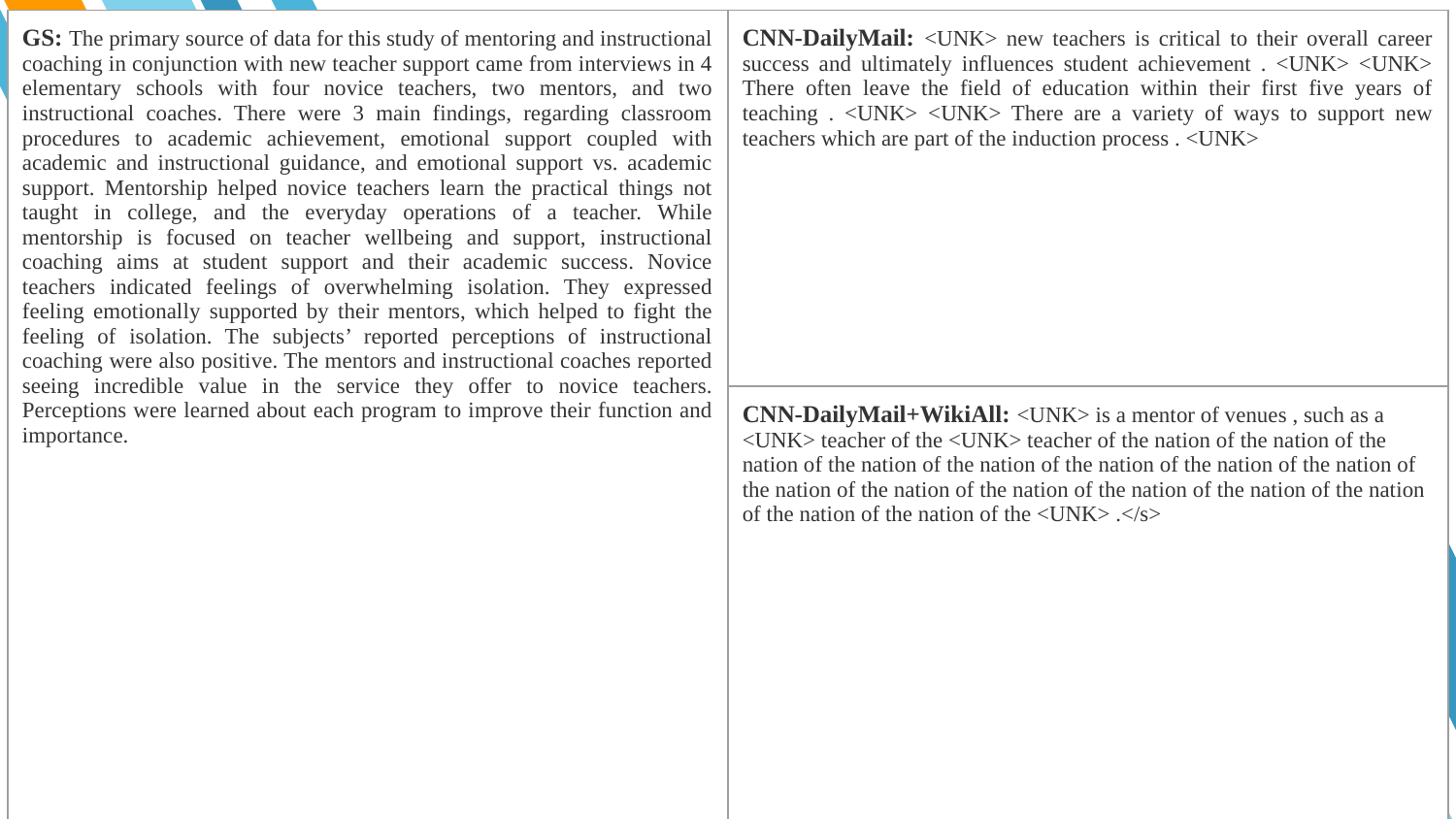

22
| GS: The primary source of data for this study of mentoring and instructional coaching in conjunction with new teacher support came from interviews in 4 elementary schools with four novice teachers, two mentors, and two instructional coaches. There were 3 main findings, regarding classroom procedures to academic achievement, emotional support coupled with academic and instructional guidance, and emotional support vs. academic support. Mentorship helped novice teachers learn the practical things not taught in college, and the everyday operations of a teacher. While mentorship is focused on teacher wellbeing and support, instructional coaching aims at student support and their academic success. Novice teachers indicated feelings of overwhelming isolation. They expressed feeling emotionally supported by their mentors, which helped to fight the feeling of isolation. The subjects’ reported perceptions of instructional coaching were also positive. The mentors and instructional coaches reported seeing incredible value in the service they offer to novice teachers. Perceptions were learned about each program to improve their function and importance. | CNN-DailyMail: <UNK> new teachers is critical to their overall career success and ultimately influences student achievement . <UNK> <UNK> There often leave the field of education within their first five years of teaching . <UNK> <UNK> There are a variety of ways to support new teachers which are part of the induction process . <UNK> |
| --- | --- |
|  | CNN-DailyMail+WikiAll: <UNK> is a mentor of venues , such as a <UNK> teacher of the <UNK> teacher of the nation of the nation of the nation of the nation of the nation of the nation of the nation of the nation of the nation of the nation of the nation of the nation of the nation of the nation of the nation of the nation of the <UNK> .</s> |